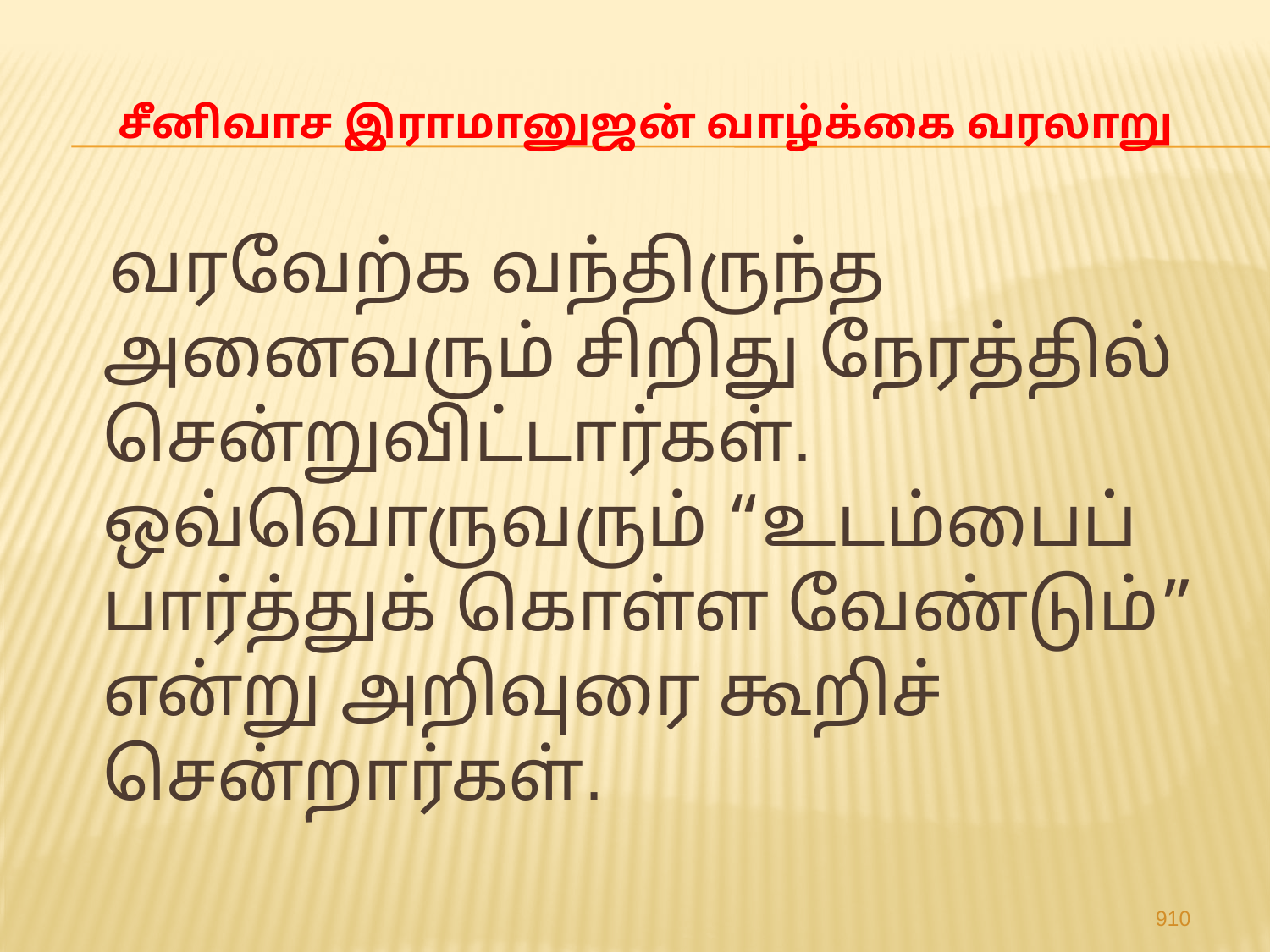

# சீனிவாச இராமானுஜன் வாழ்க்கை வரலாறு
   வரவேற்க வந்திருந்த அனைவரும் சிறிது நேரத்தில் சென்றுவிட்டார்கள். ஒவ்வொருவரும் “உடம்பைப் பார்த்துக் கொள்ள வேண்டும்” என்று அறிவுரை கூறிச் சென்றார்கள்.

910